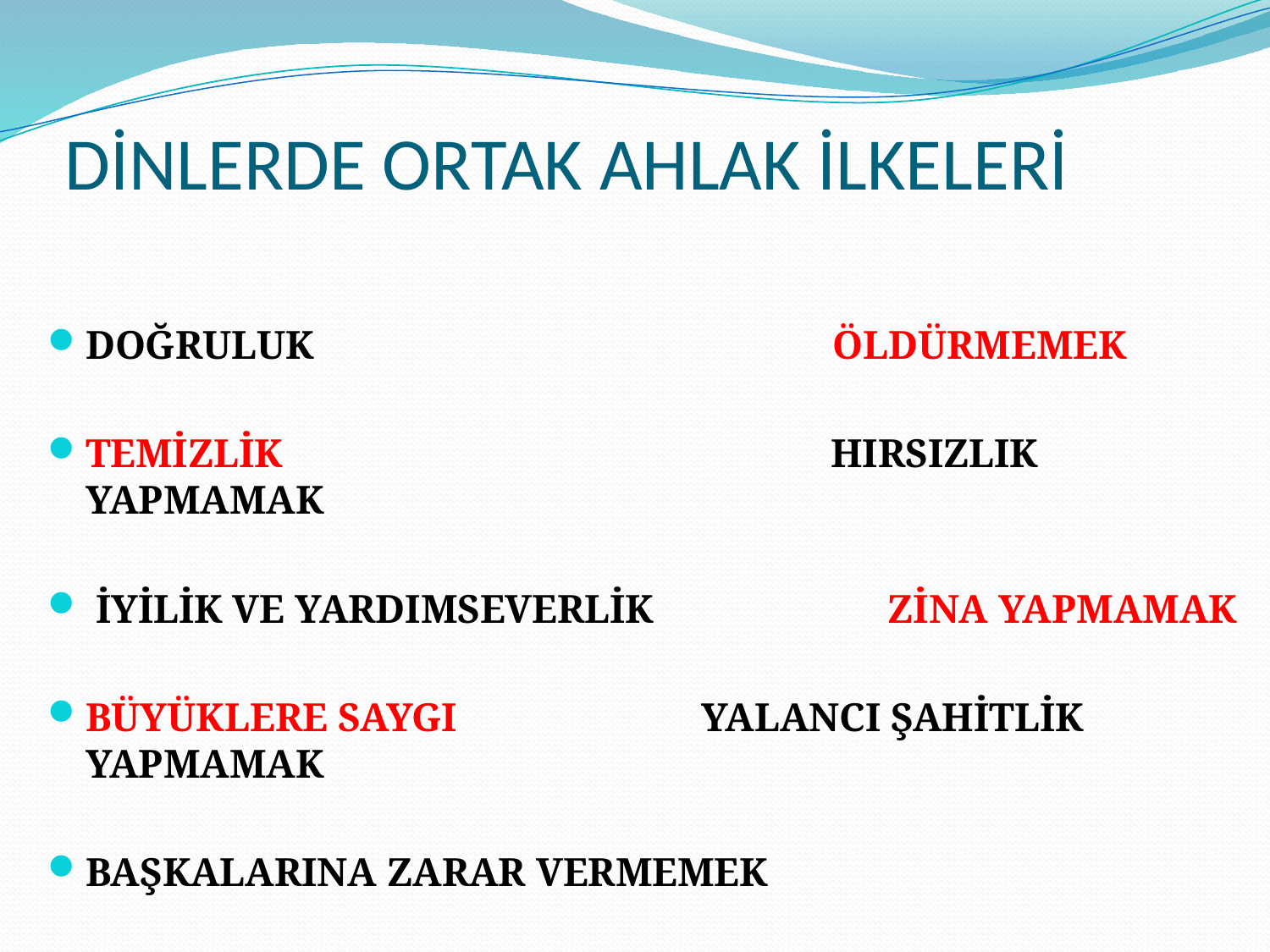

# DİNLERDE ORTAK AHLAK İLKELERİ

DOĞRULUK                                                   ÖLDÜRMEMEK

TEMİZLİK                                                      HIRSIZLIK YAPMAMAK

 İYİLİK VE YARDIMSEVERLİK                       ZİNA YAPMAMAK

BÜYÜKLERE SAYGI                        YALANCI ŞAHİTLİK YAPMAMAK

BAŞKALARINA ZARAR VERMEMEK